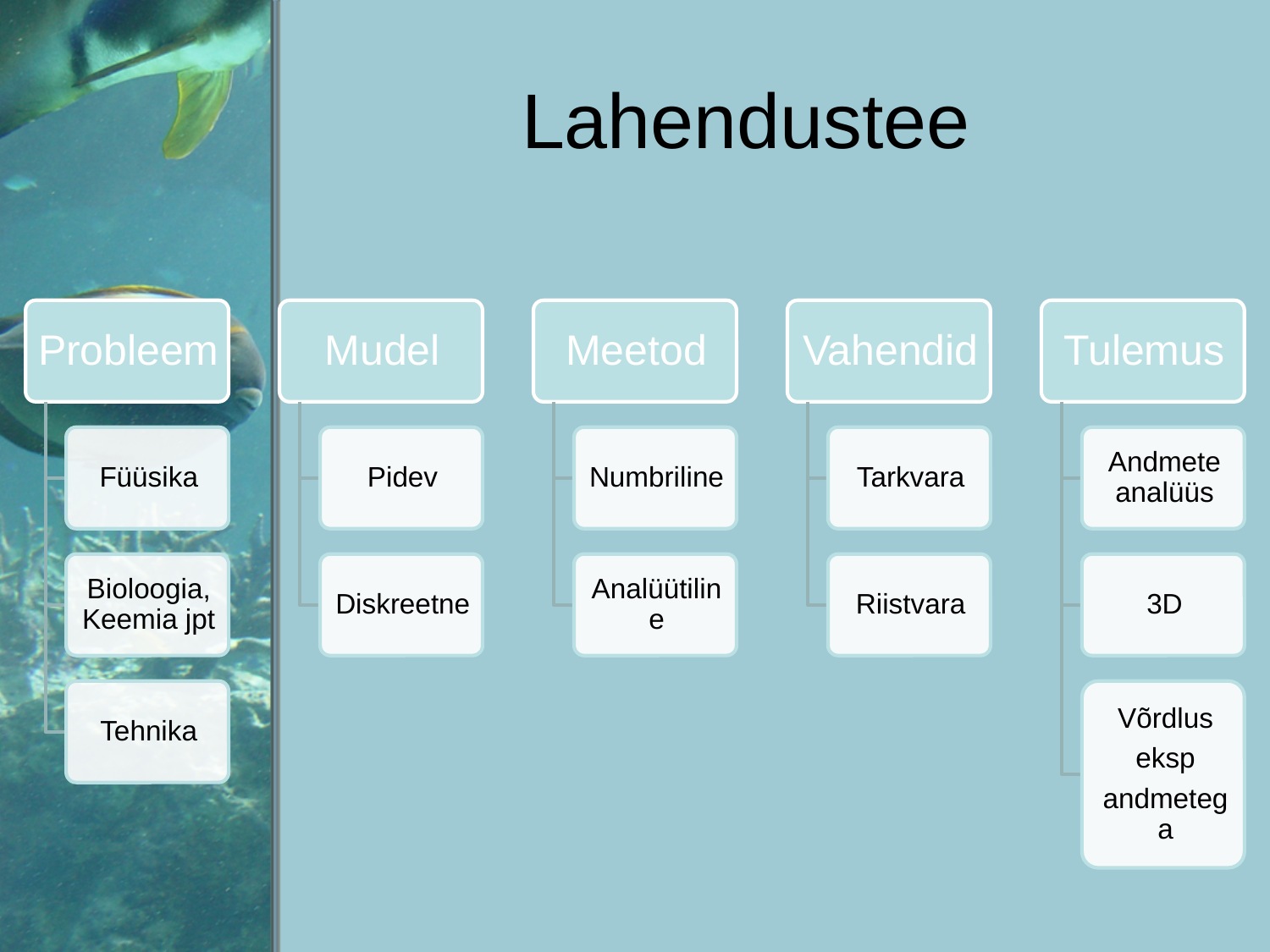

# Lahendustee
Probleem
Füüsika
Bioloogia, Keemia jpt
Tehnika
Mudel
Pidev
Diskreetne
Meetod
Numbriline
Analüütiline
Vahendid
Tarkvara
Riistvara
Tulemus
Andmete analüüs
3D
Võrdlus
eksp
andmetega